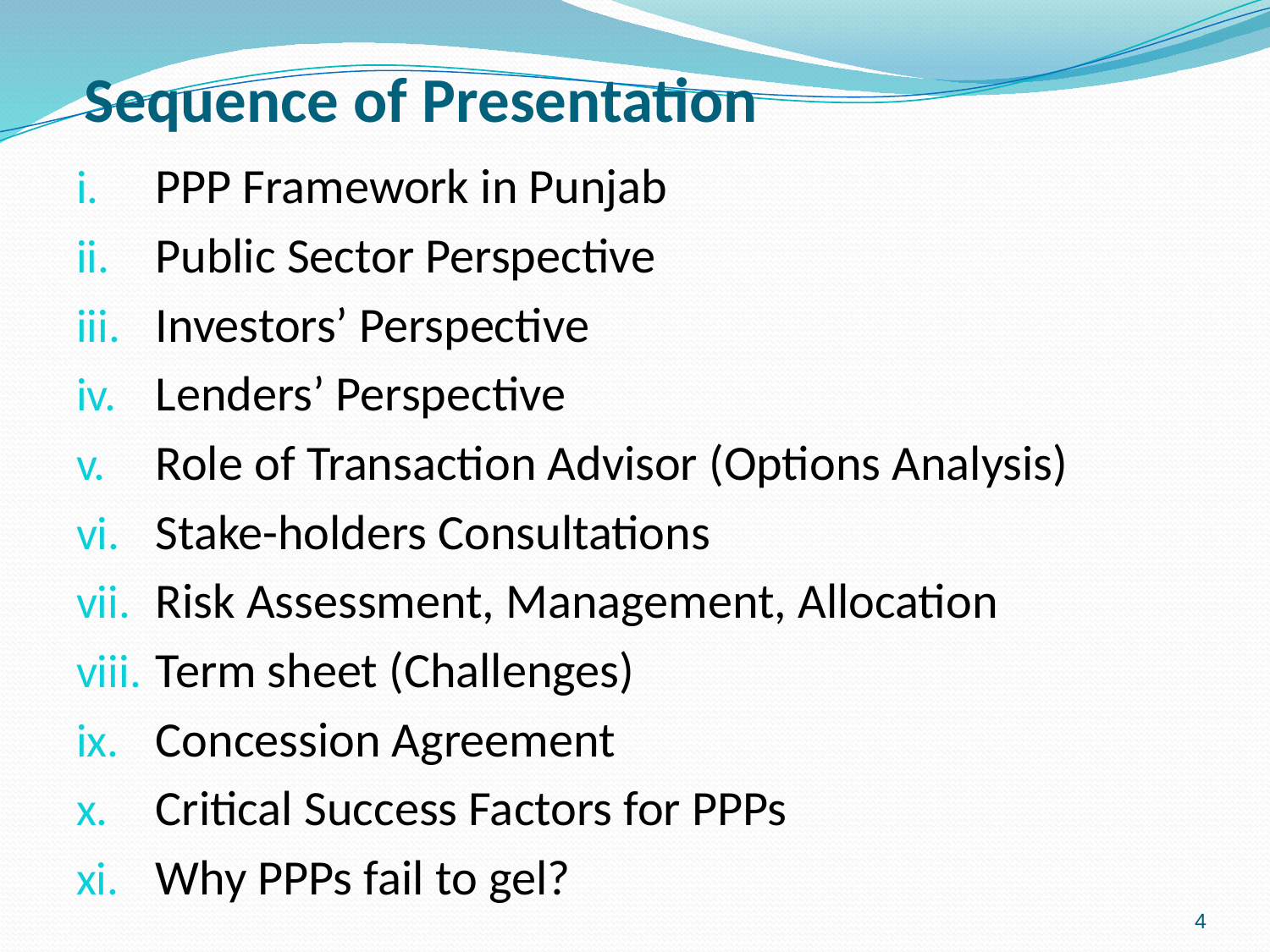

# Sequence of Presentation
PPP Framework in Punjab
Public Sector Perspective
Investors’ Perspective
Lenders’ Perspective
Role of Transaction Advisor (Options Analysis)
Stake-holders Consultations
Risk Assessment, Management, Allocation
Term sheet (Challenges)
Concession Agreement
Critical Success Factors for PPPs
Why PPPs fail to gel?
4